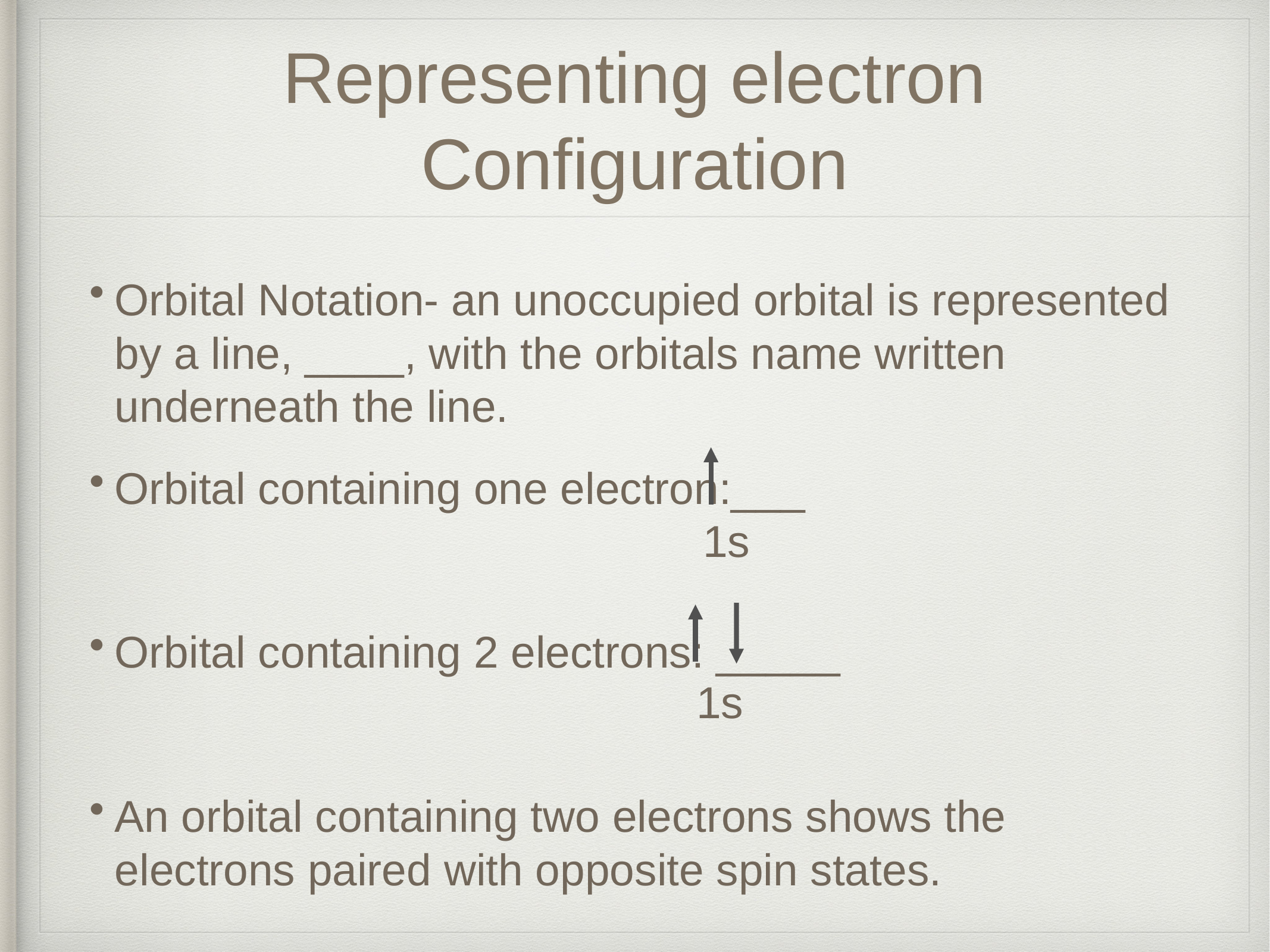

# Representing electron Configuration
Orbital Notation- an unoccupied orbital is represented by a line, ____, with the orbitals name written underneath the line.
Orbital containing one electron:___

Orbital containing 2 electrons: _____

An orbital containing two electrons shows the electrons paired with opposite spin states.

1s

1s